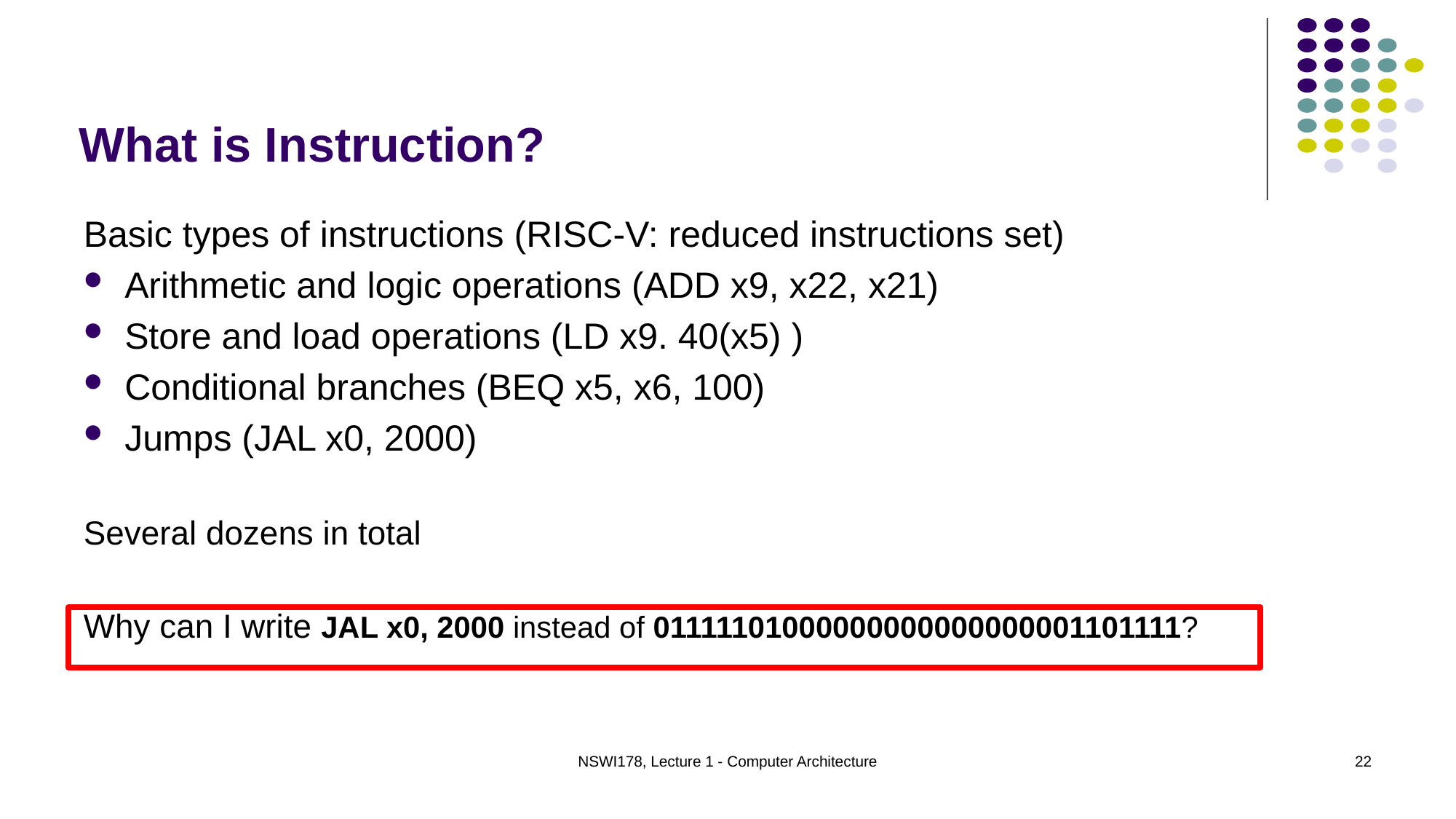

What is Instruction?
Basic types of instructions (RISC-V: reduced instructions set)
Arithmetic and logic operations (ADD x9, x22, x21)
Store and load operations (LD x9. 40(x5) )
Conditional branches (BEQ x5, x6, 100)
Jumps (JAL x0, 2000)

Several dozens in total

Why can I write JAL x0, 2000 instead of 01111101000000000000000001101111?

NSWI178, Lecture 1 - Computer Architecture
22